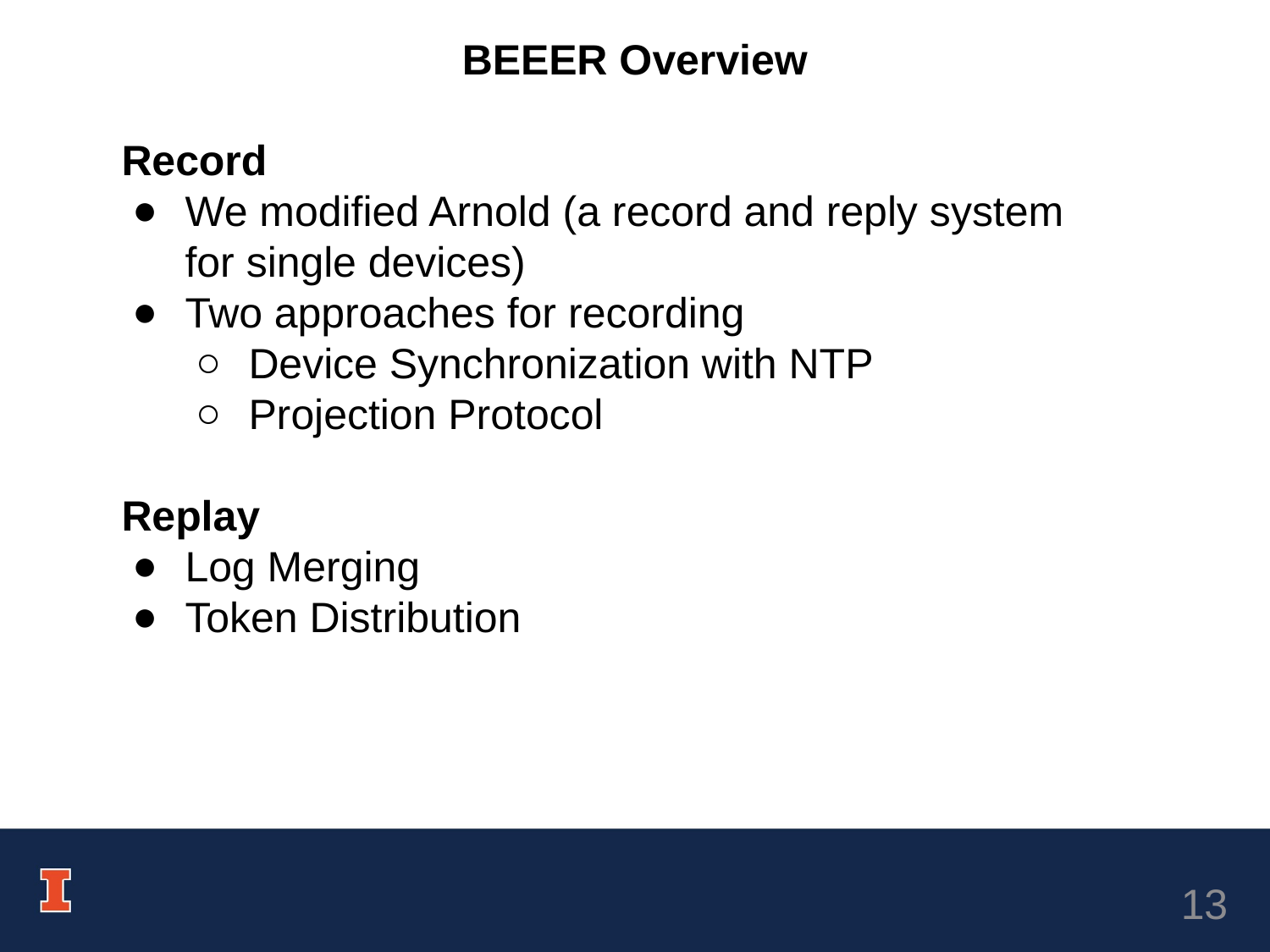

BEEER Overview
Record
We modified Arnold (a record and reply system for single devices)
Two approaches for recording
Device Synchronization with NTP
Projection Protocol

Replay
Log Merging
Token Distribution

13